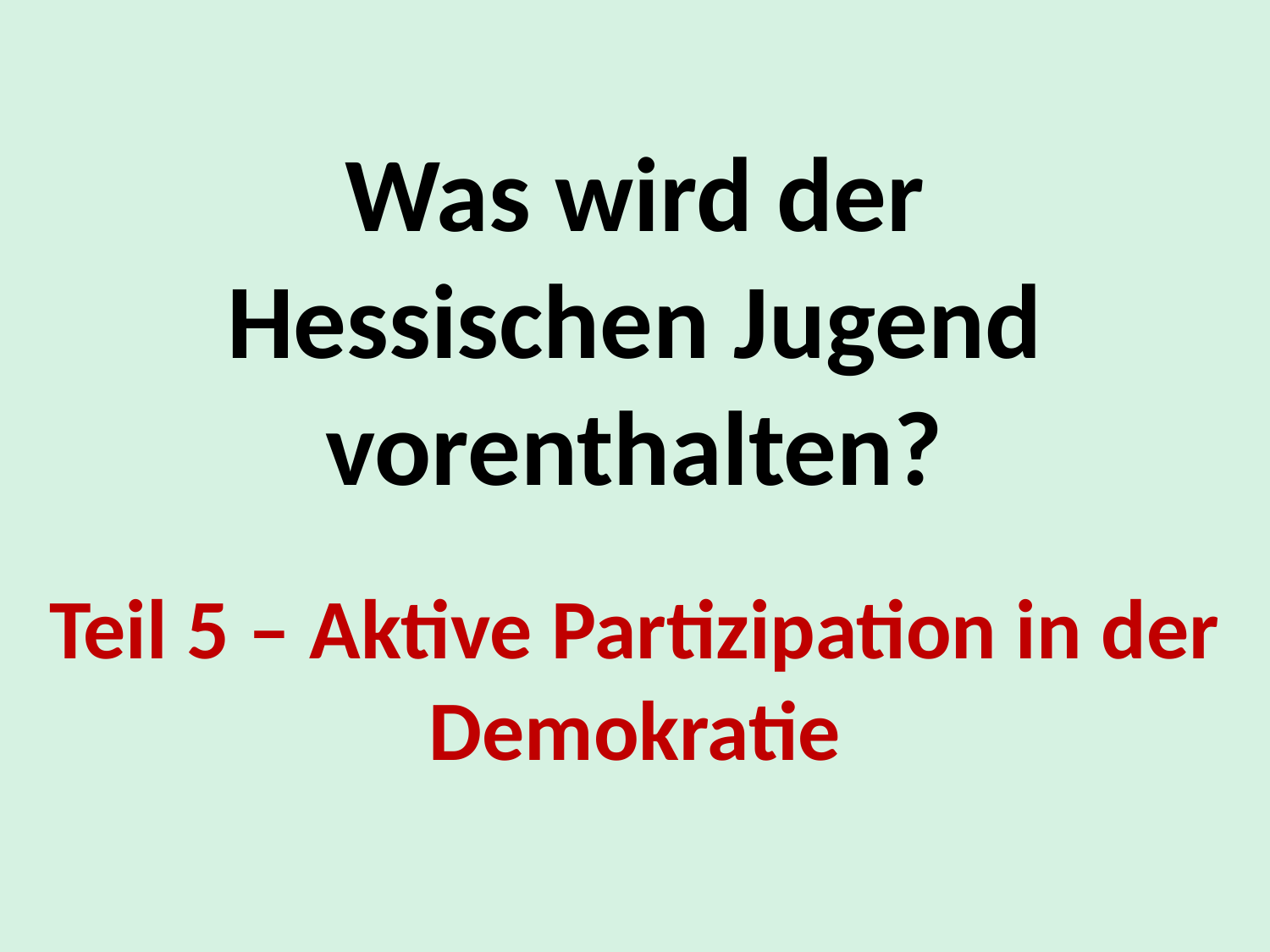

# Was wird der Hessischen Jugend vorenthalten?
Teil 5 – Aktive Partizipation in der Demokratie